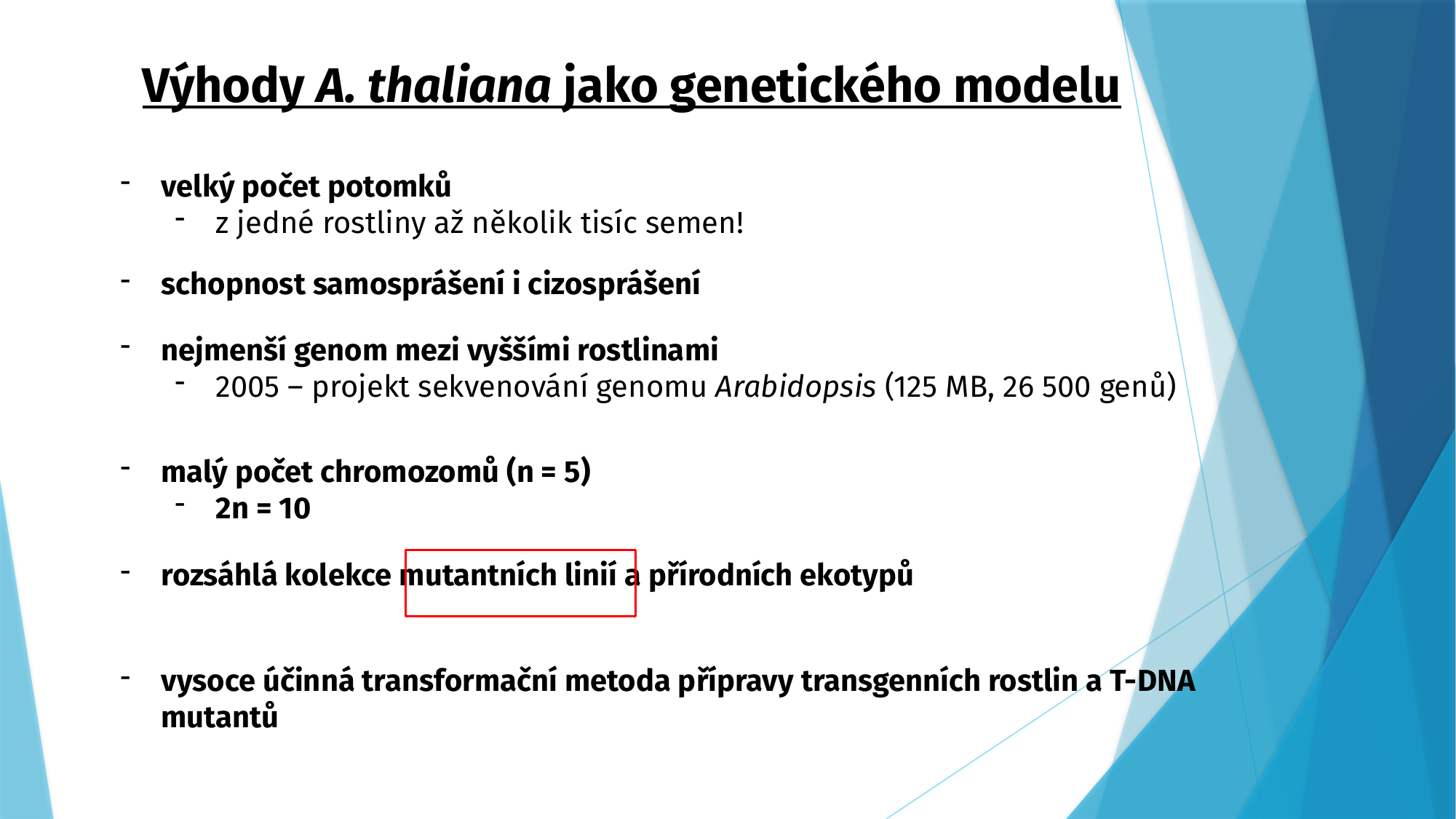

Výhody A. thaliana jako genetického modelu
velký počet potomků
z jedné rostliny až několik tisíc semen!
schopnost samosprášení i cizosprášení
nejmenší genom mezi vyššími rostlinami
2005 – projekt sekvenování genomu Arabidopsis (125 MB, 26 500 genů)

malý počet chromozomů (n = 5)
2n = 10
rozsáhlá kolekce mutantních linií a přírodních ekotypů

vysoce účinná transformační metoda přípravy transgenních rostlin a T-DNA mutantů